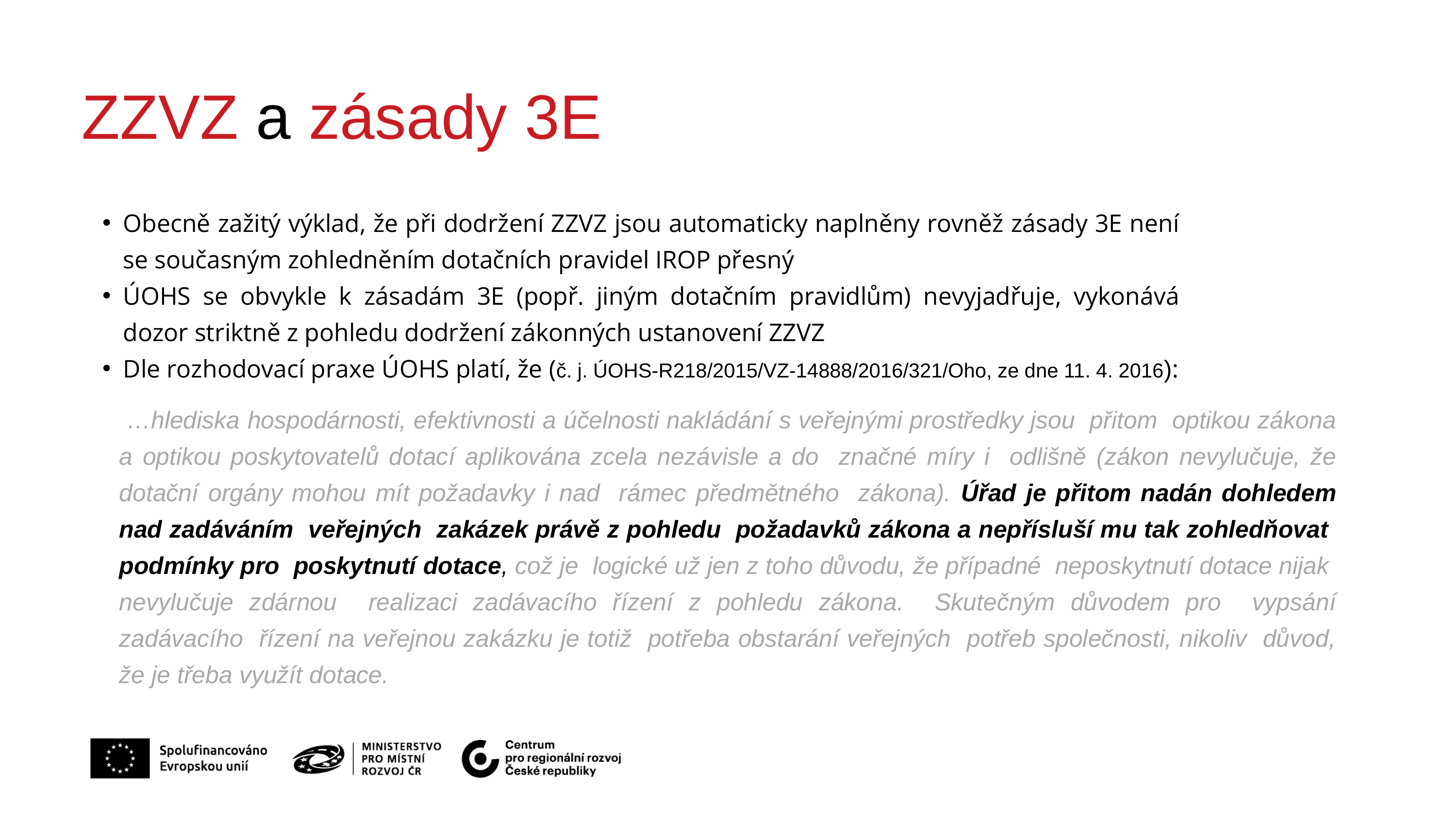

ZZVZ a zásady 3E
Obecně zažitý výklad, že při dodržení ZZVZ jsou automaticky naplněny rovněž zásady 3E není se současným zohledněním dotačních pravidel IROP přesný
ÚOHS se obvykle k zásadám 3E (popř. jiným dotačním pravidlům) nevyjadřuje, vykonává dozor striktně z pohledu dodržení zákonných ustanovení ZZVZ
Dle rozhodovací praxe ÚOHS platí, že (č. j. ÚOHS-R218/2015/VZ-14888/2016/321/Oho, ze dne 11. 4. 2016):
 …hlediska hospodárnosti, efektivnosti a účelnosti nakládání s veřejnými prostředky jsou  přitom  optikou zákona a optikou poskytovatelů dotací aplikována zcela nezávisle a do  značné míry i  odlišně (zákon nevylučuje, že dotační orgány mohou mít požadavky i nad  rámec předmětného  zákona). Úřad je přitom nadán dohledem nad zadáváním  veřejných  zakázek právě z pohledu  požadavků zákona a nepřísluší mu tak zohledňovat  podmínky pro  poskytnutí dotace, což je  logické už jen z toho důvodu, že případné  neposkytnutí dotace nijak  nevylučuje zdárnou  realizaci zadávacího řízení z pohledu zákona.  Skutečným důvodem pro  vypsání zadávacího  řízení na veřejnou zakázku je totiž  potřeba obstarání veřejných  potřeb společnosti, nikoliv  důvod, že je třeba využít dotace.